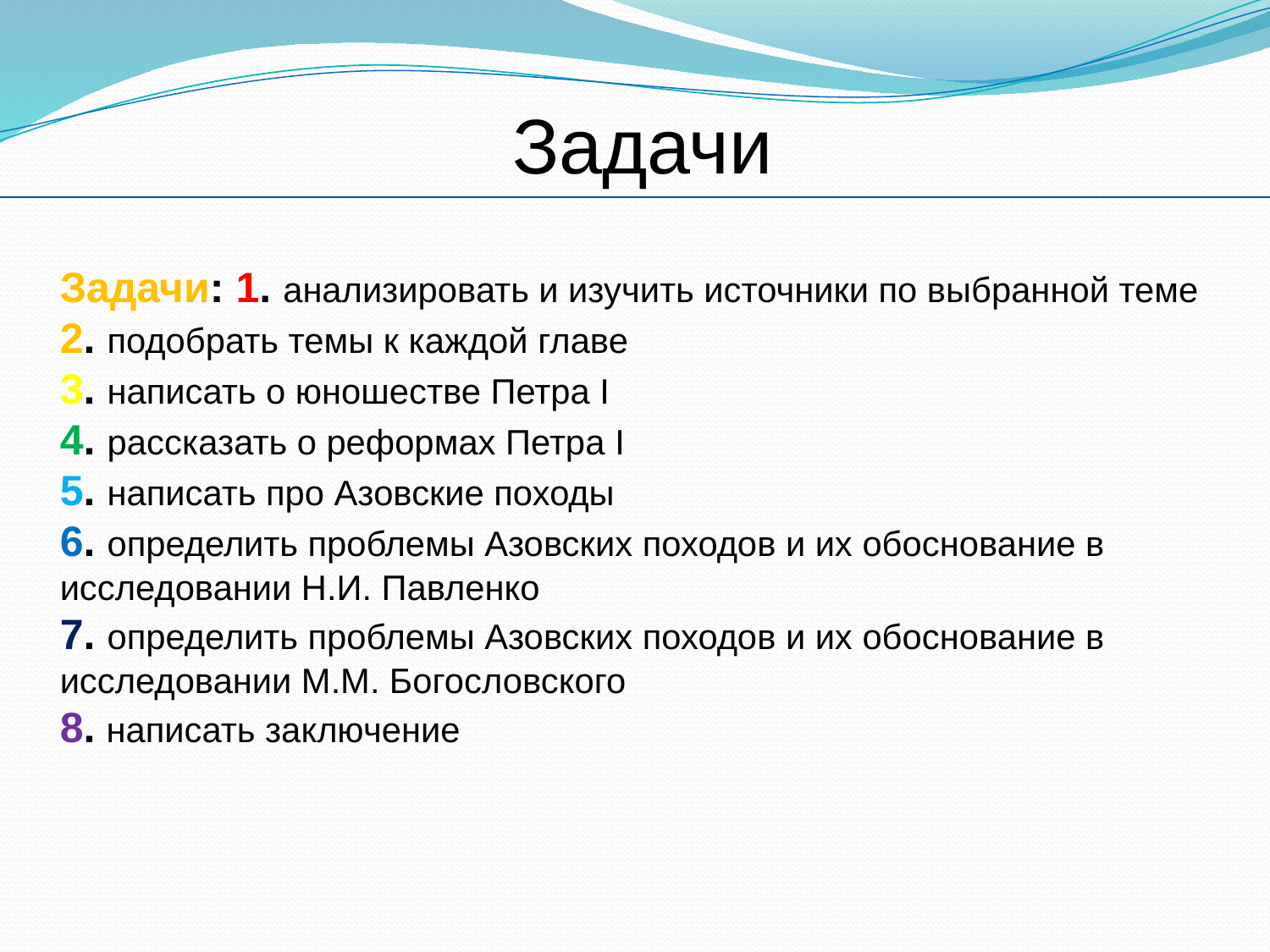

Задачи
Задачи: 1. анализировать и изучить источники по выбранной теме
2. подобрать темы к каждой главе
3. написать о юношестве Петра I
4. рассказать о реформах Петра I
5. написать про Азовские походы
6. определить проблемы Азовских походов и их обоснование в исследовании Н.И. Павленко
7. определить проблемы Азовских походов и их обоснование в исследовании М.М. Богословского
8. написать заключение